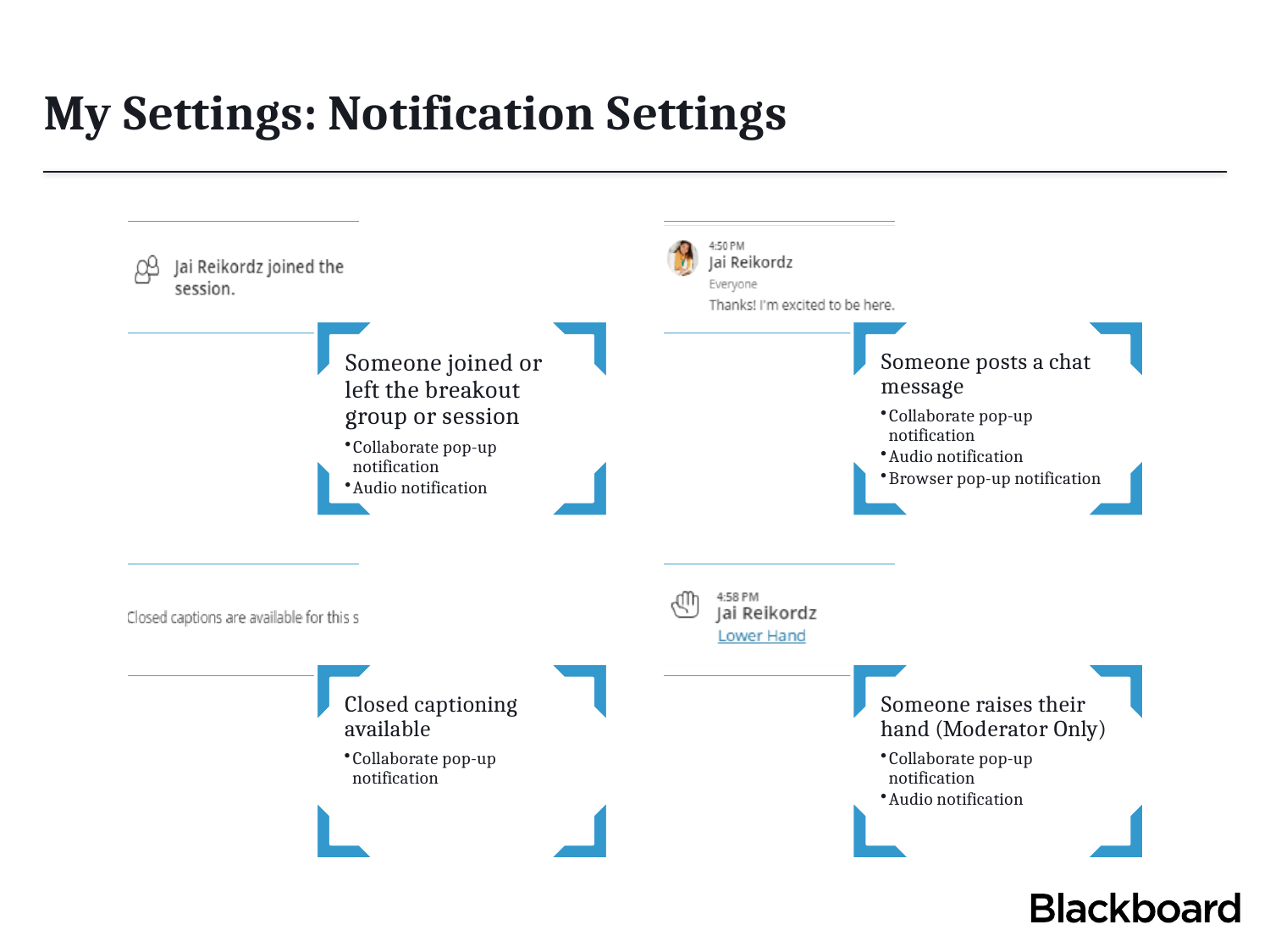

# My Settings: Notification Settings
Someone joined or left the breakout group or session
Collaborate pop-up notification
Audio notification
Someone posts a chat message
Collaborate pop-up notification
Audio notification
Browser pop-up notification
Closed captioning available
Collaborate pop-up notification
Someone raises their hand (Moderator Only)
Collaborate pop-up notification
Audio notification